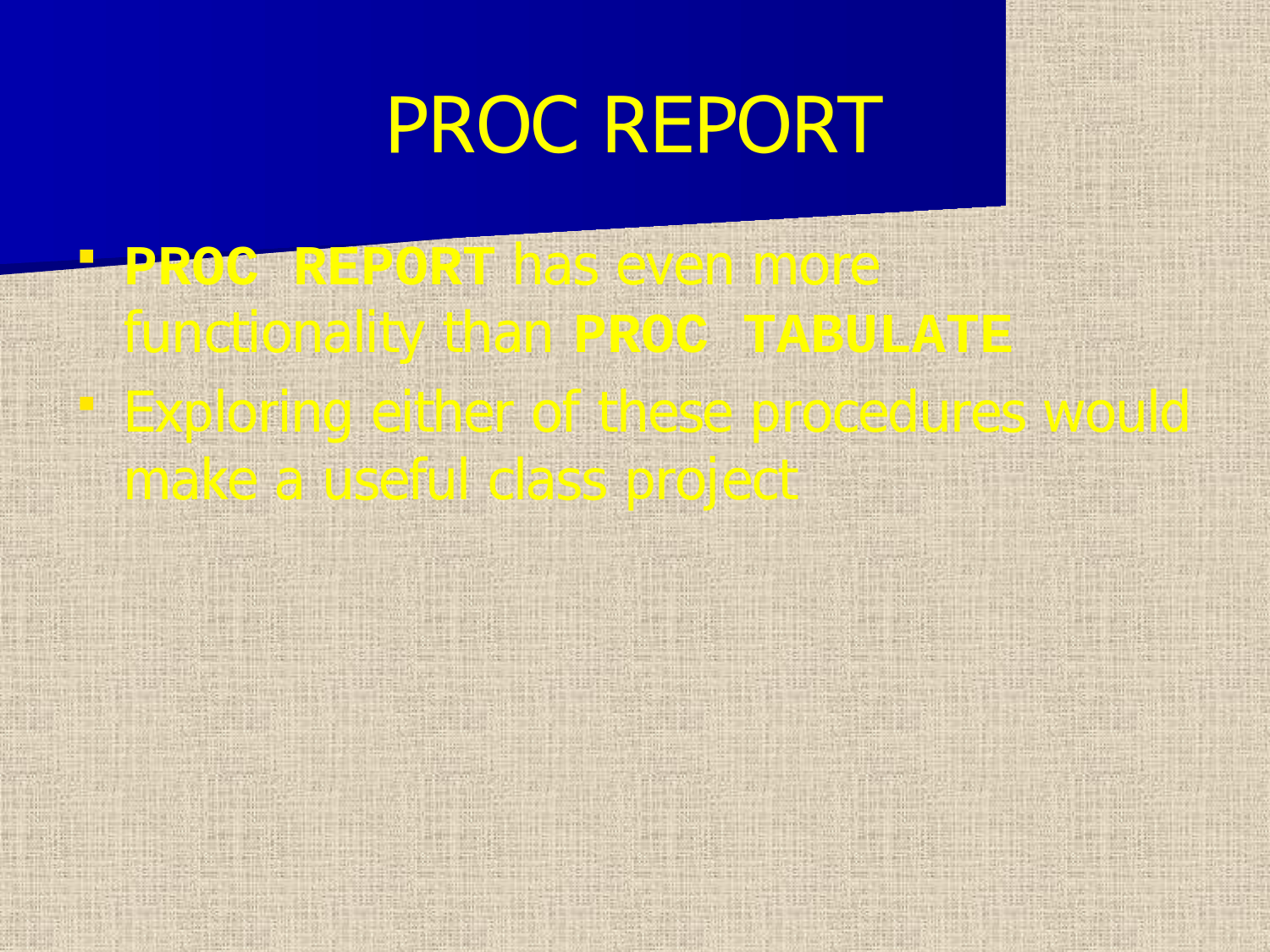

PROC REPORT
PROC REPORT has even more functionality than PROC TABULATE
Exploring either of these procedures would make a useful class project